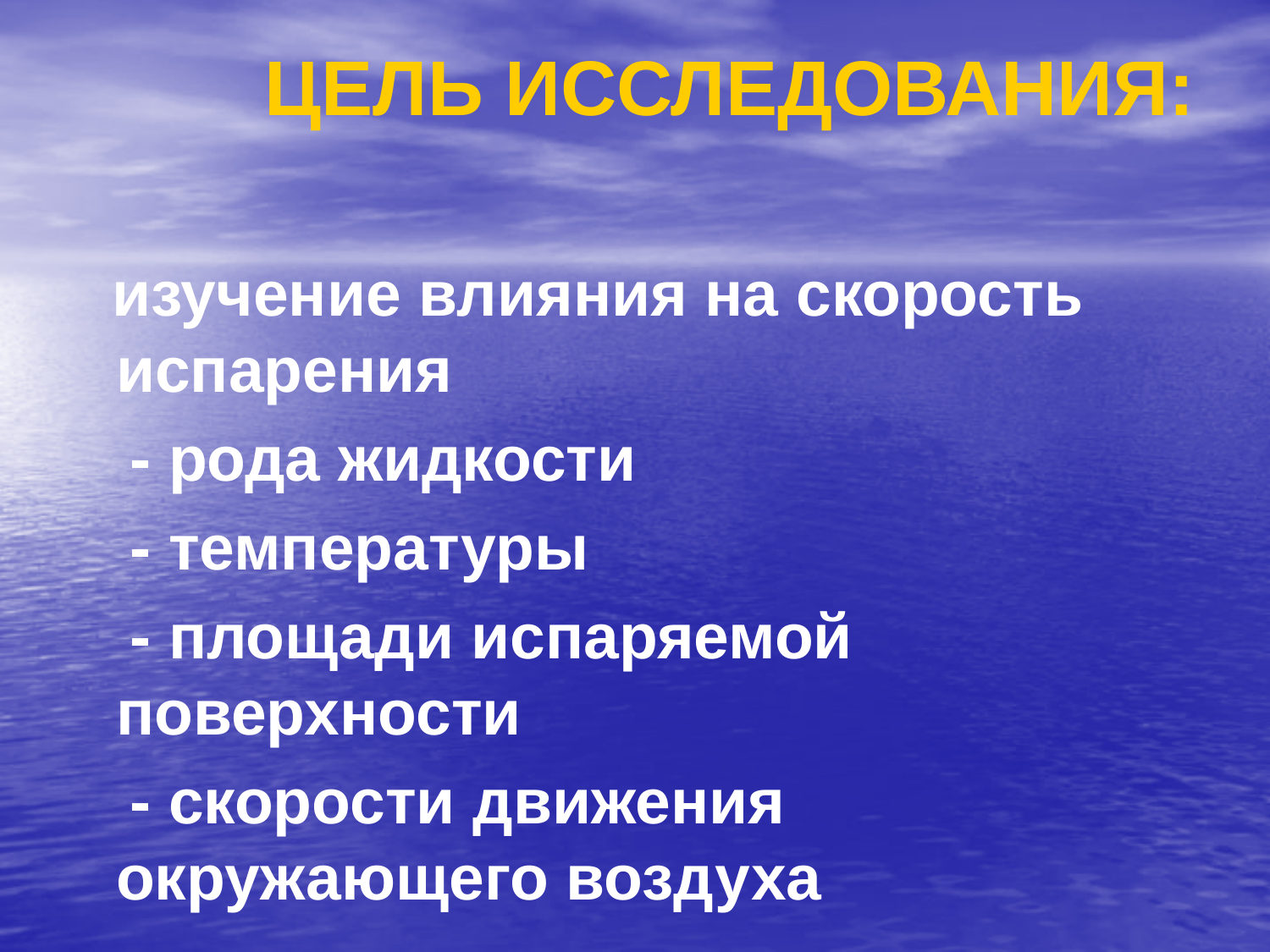

ЦЕЛЬ ИССЛЕДОВАНИЯ:

  изучение влияния на скорость испарения
   - рода жидкости
   - температуры
   - площади испаряемой поверхности
   - скорости движения окружающего воздуха